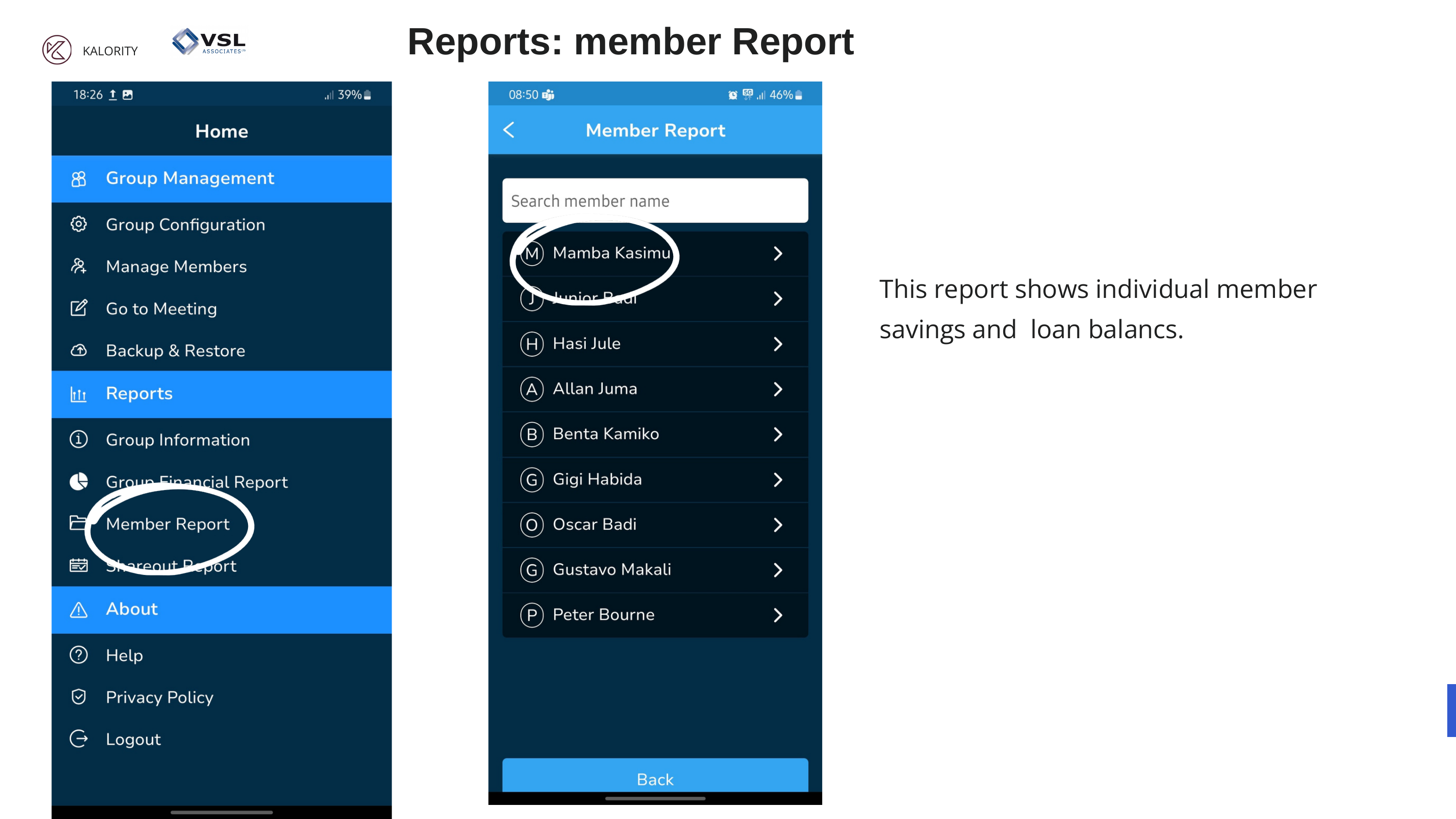

Reports: member Report

KALORITY

This report shows individual member savings and  loan balancs.